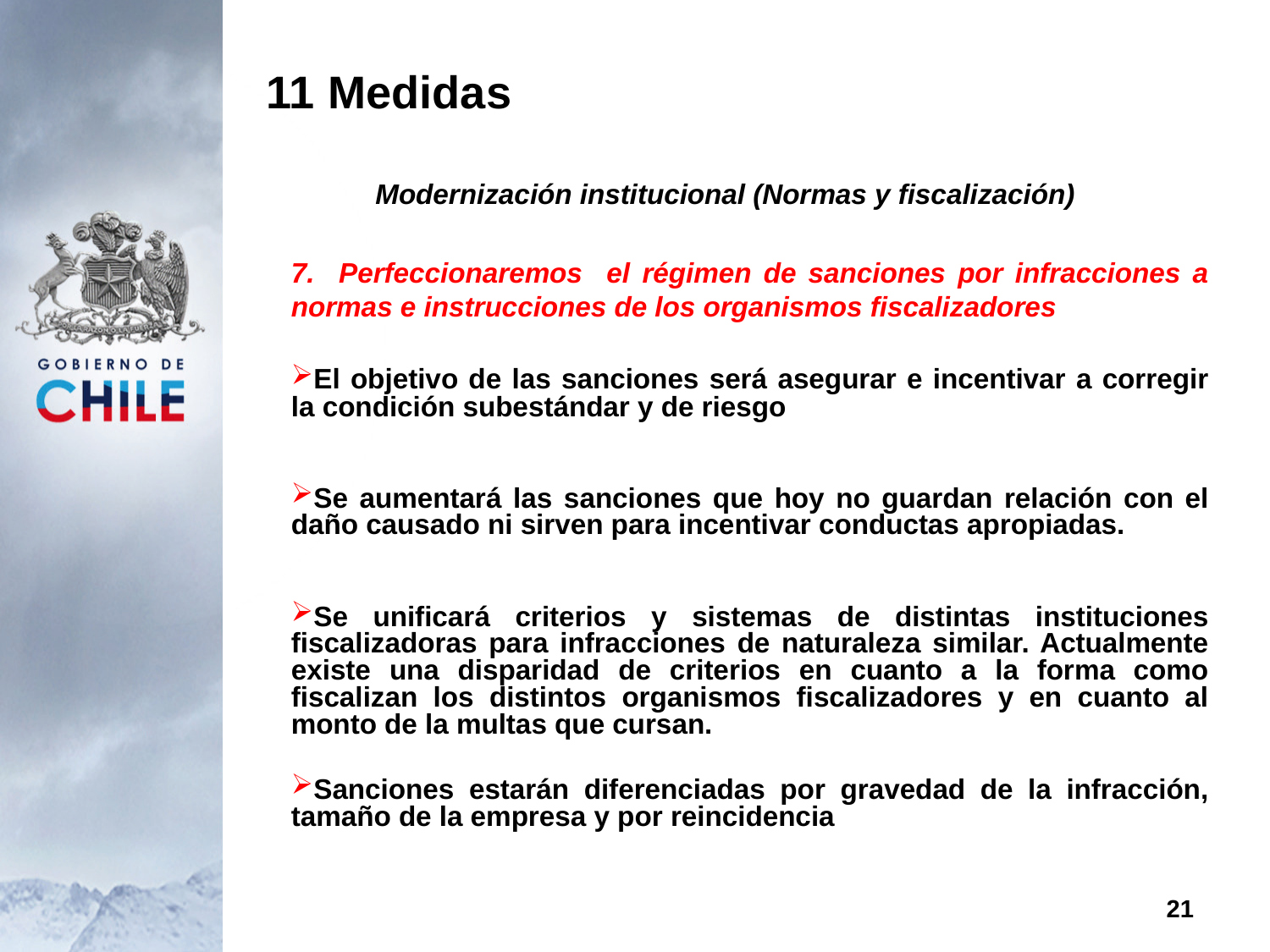

11 Medidas

Modernización institucional (Normas y fiscalización)

7.  Perfeccionaremos  el régimen de sanciones por infracciones a normas e instrucciones de los organismos fiscalizadores

El objetivo de las sanciones será asegurar e incentivar a corregir la condición subestándar y de riesgo

Se aumentará las sanciones que hoy no guardan relación con el daño causado ni sirven para incentivar conductas apropiadas.

Se unificará criterios y sistemas de distintas instituciones fiscalizadoras para infracciones de naturaleza similar. Actualmente existe una disparidad de criterios en cuanto a la forma como fiscalizan los distintos organismos fiscalizadores y en cuanto al monto de la multas que cursan.

Sanciones estarán diferenciadas por gravedad de la infracción, tamaño de la empresa y por reincidencia

21